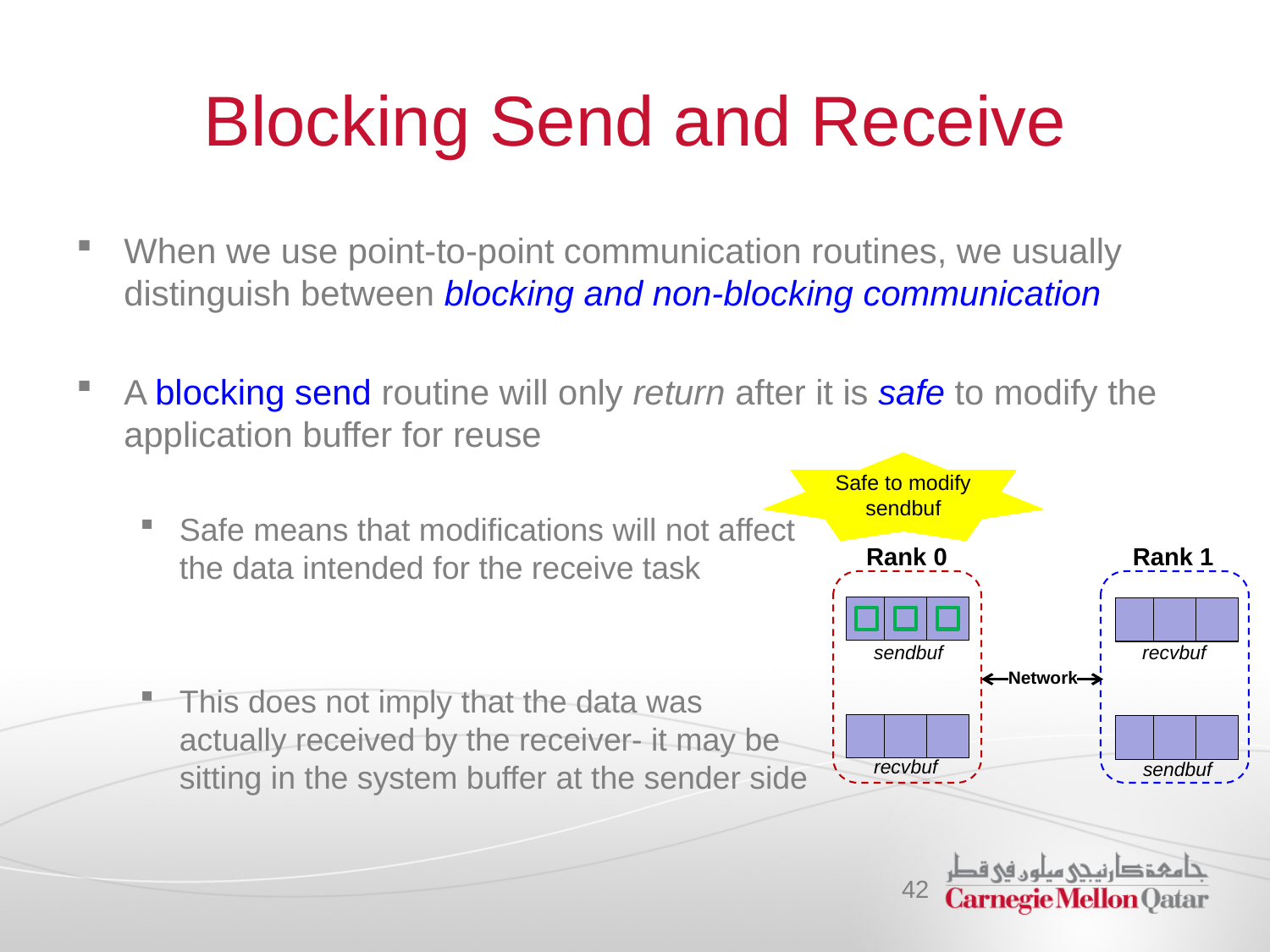

# Blocking Send and Receive
When we use point-to-point communication routines, we usually distinguish between blocking and non-blocking communication

A blocking send routine will only return after it is safe to modify the application buffer for reuse

Safe means that modifications will not affect
the data intended for the receive task

This does not imply that the data was
actually received by the receiver- it may be
sitting in the system buffer at the sender side

Safe to modify sendbuf
Rank 0
Rank 1

sendbuf
recvbuf
Network

recvbuf
sendbuf
42